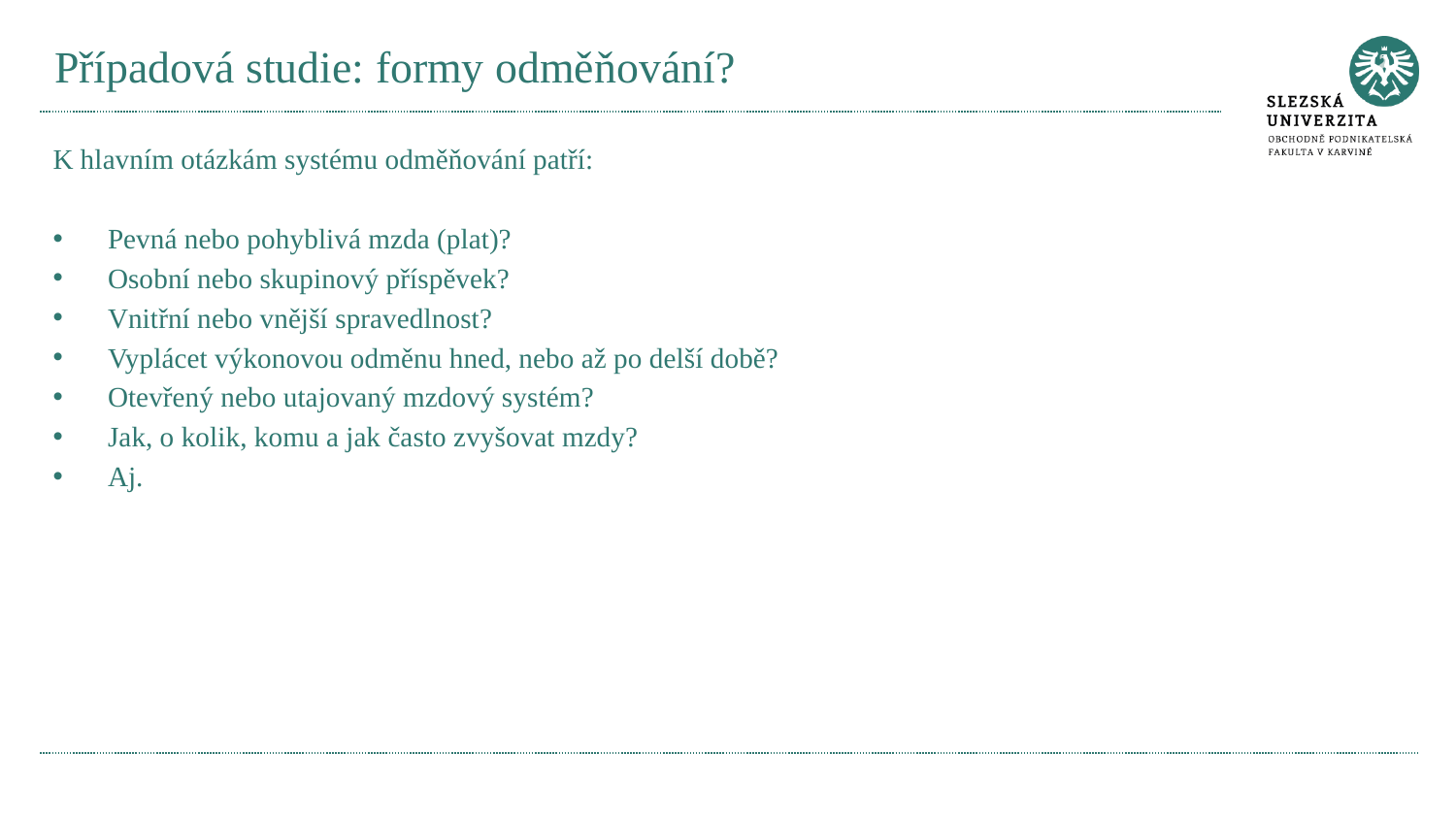

# Případová studie: formy odměňování?
K hlavním otázkám systému odměňování patří:

Pevná nebo pohyblivá mzda (plat)?
Osobní nebo skupinový příspěvek?
Vnitřní nebo vnější spravedlnost?
Vyplácet výkonovou odměnu hned, nebo až po delší době?
Otevřený nebo utajovaný mzdový systém?
Jak, o kolik, komu a jak často zvyšovat mzdy?
Aj.